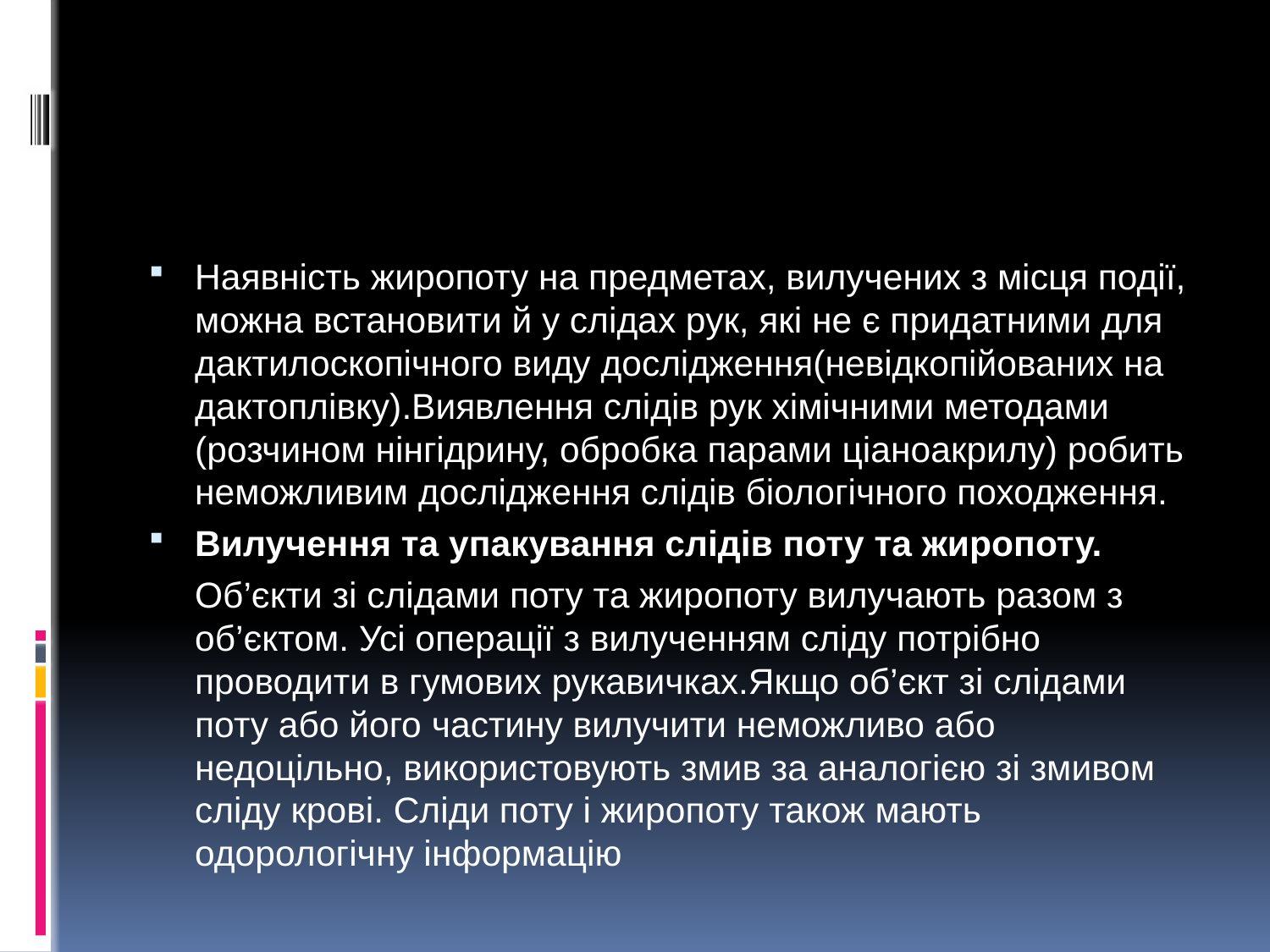

Наявність жиропоту на предметах, вилучених з місця події, можна встановити й у слідах рук, які не є придатними для дактилоскопічного виду дослідження(невідкопійованих на дактоплівку).Виявлення слідів рук хімічними методами (розчином нінгідрину, обробка парами ціаноакрилу) робить неможливим дослідження слідів біологічного походження.
Вилучення та упакування слідів поту та жиропоту.
	Об’єкти зі слідами поту та жиропоту вилучають разом з об’єктом. Усі операції з вилученням сліду потрібно проводити в гумових рукавичках.Якщо об’єкт зі слідами поту або його частину вилучити неможливо або недоцільно, використовують змив за аналогією зі змивом сліду крові. Сліди поту і жиропоту також мають одорологічну інформацію